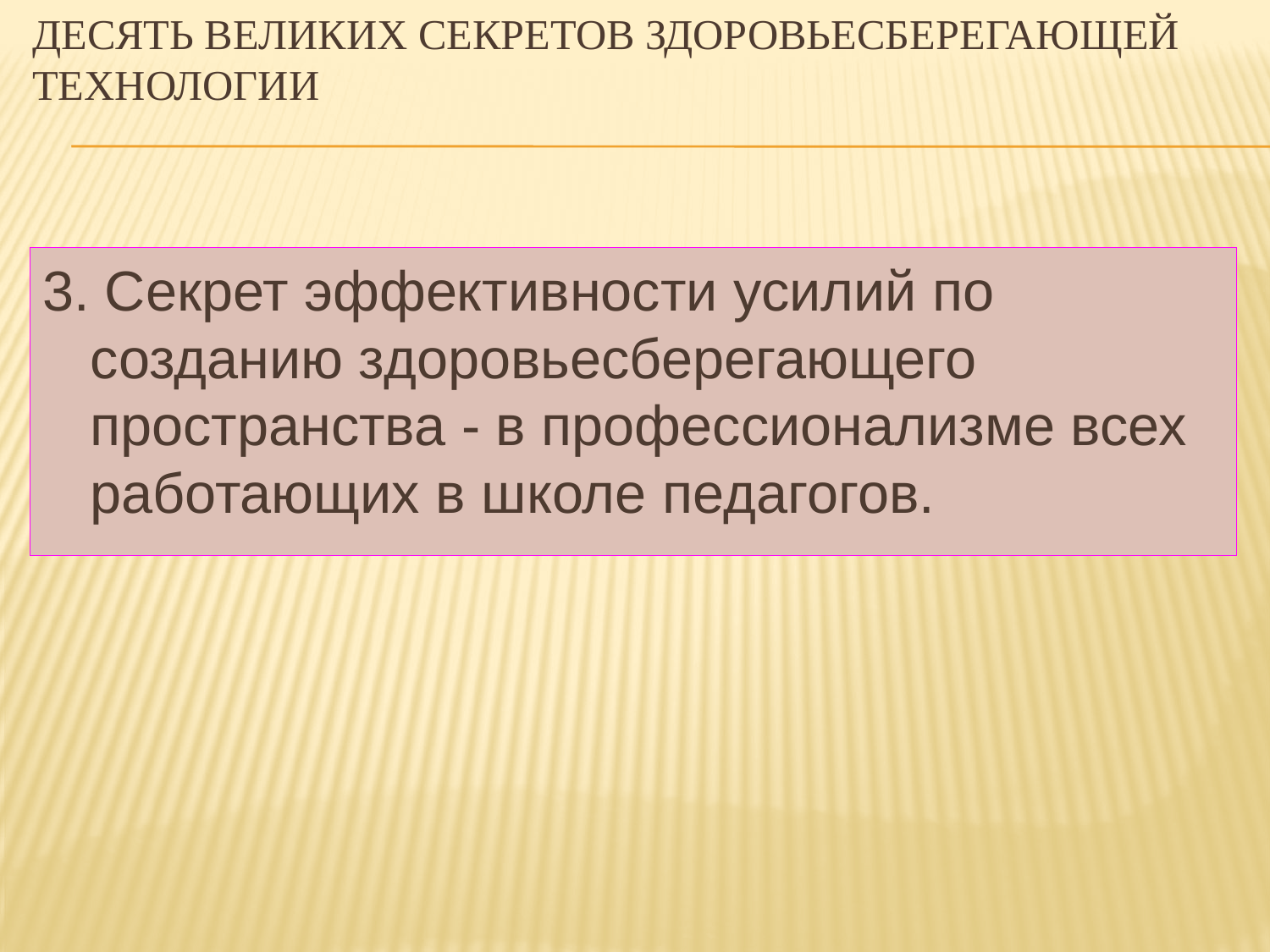

# Десять великих секретов здоровьесберегающей технологии
3. Секрет эффективности усилий по созданию здоровьесберегающего пространства - в профессионализме всех работающих в школе педагогов.